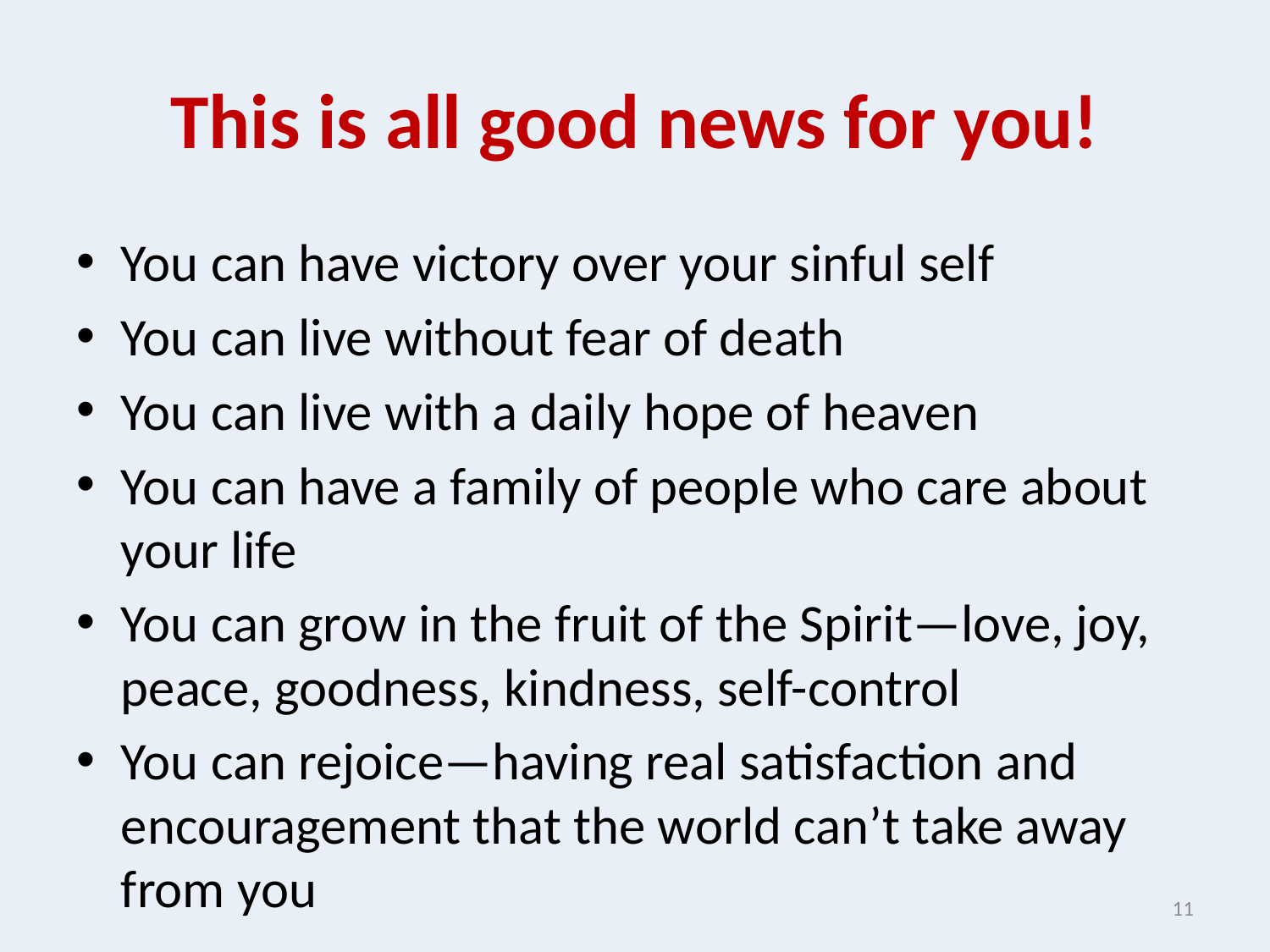

# This is all good news for you!
You can have victory over your sinful self
You can live without fear of death
You can live with a daily hope of heaven
You can have a family of people who care about your life
You can grow in the fruit of the Spirit—love, joy, peace, goodness, kindness, self-control
You can rejoice—having real satisfaction and encouragement that the world can’t take away from you
11